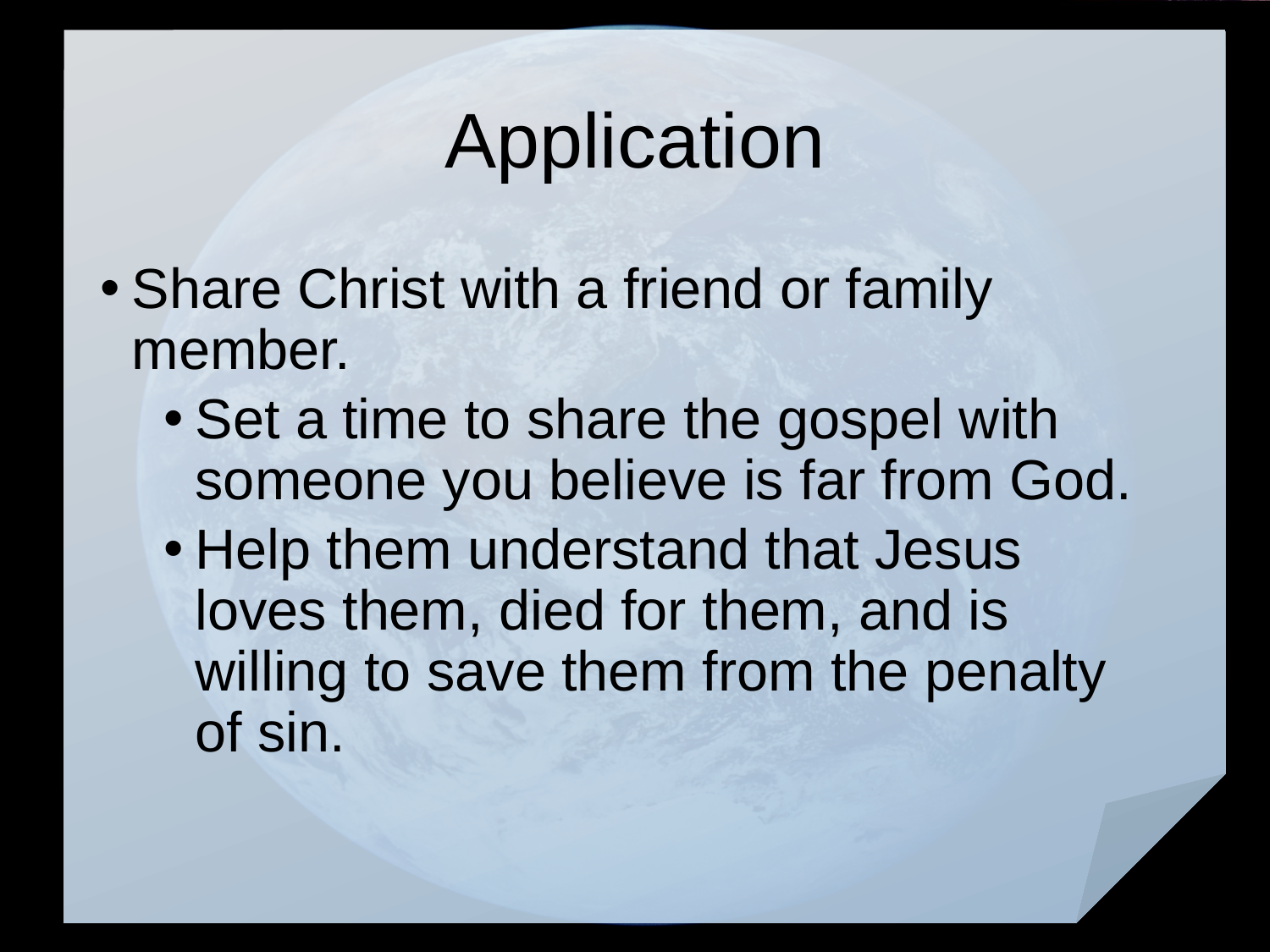

# Application
Share Christ with a friend or family member.
Set a time to share the gospel with someone you believe is far from God.
Help them understand that Jesus loves them, died for them, and is willing to save them from the penalty of sin.